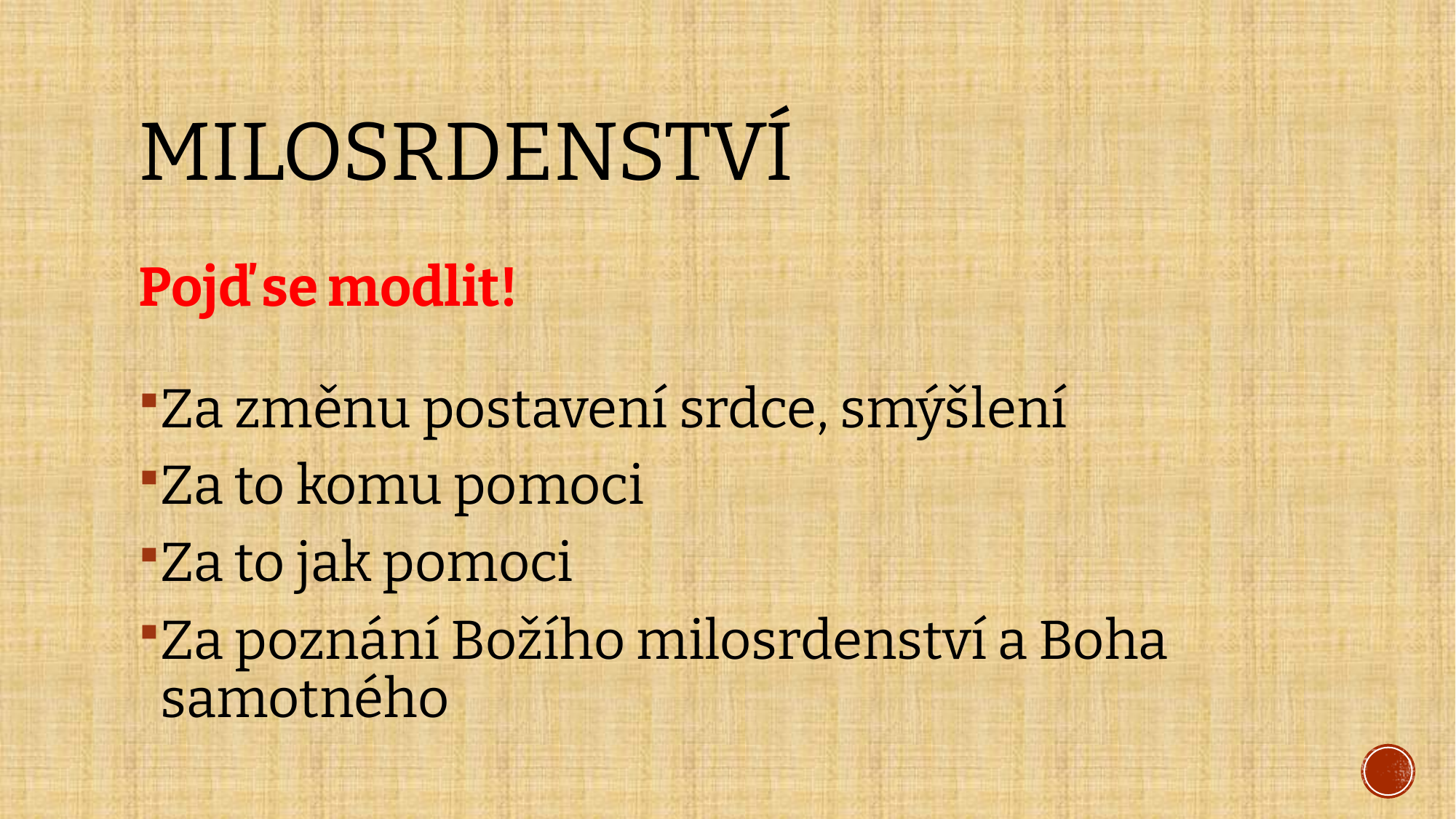

# Milosrdenství
Pojď se modlit!

Za změnu postavení srdce, smýšlení
Za to komu pomoci
Za to jak pomoci
Za poznání Božího milosrdenství a Boha samotného